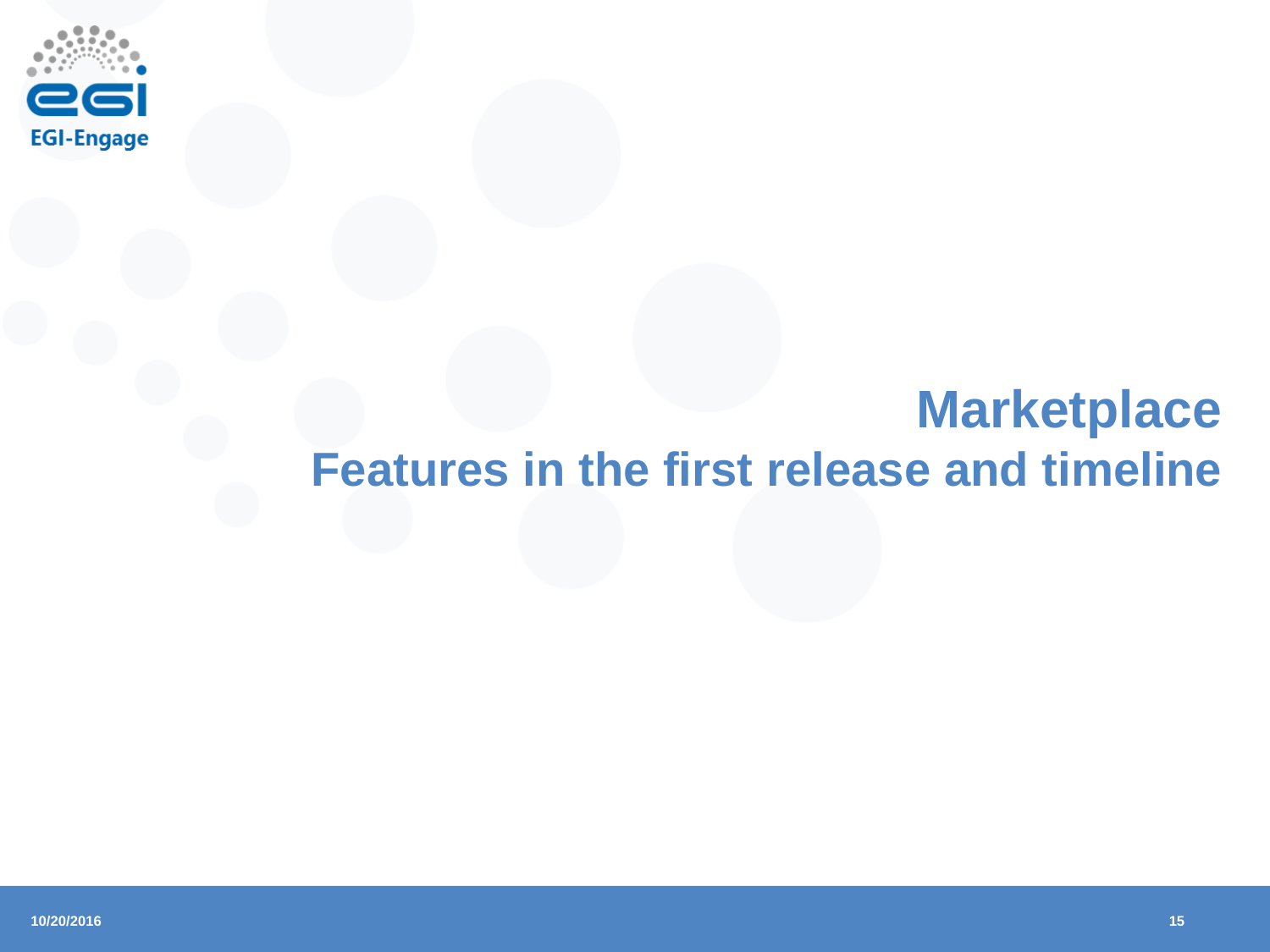

# Marketplace Features in the first release and timeline